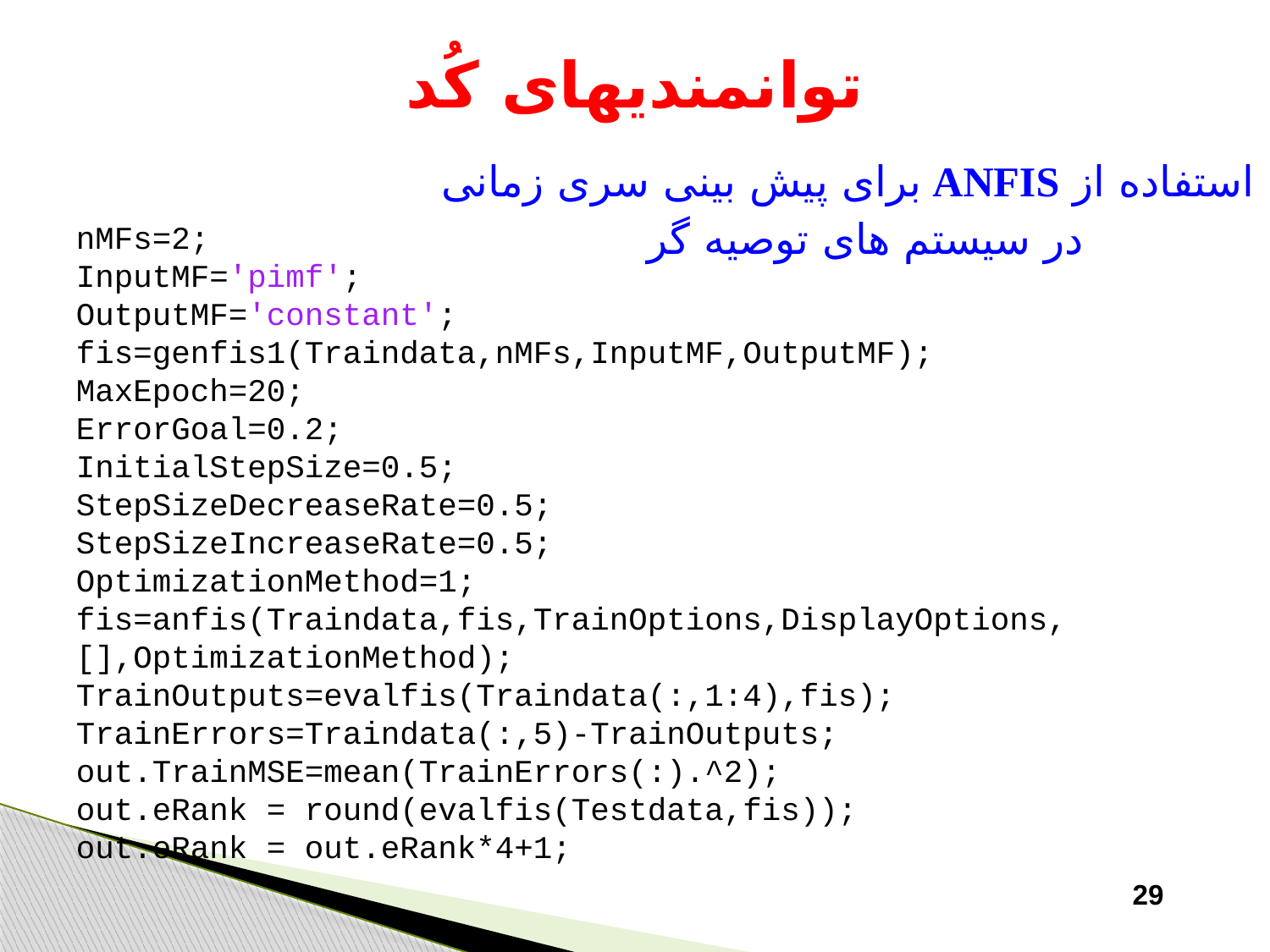

# توانمندیهای کُد
استفاده از ANFIS برای پیش بینی سری زمانی
در سیستم های توصیه گر
nMFs=2;
InputMF='pimf';
OutputMF='constant';
fis=genfis1(Traindata,nMFs,InputMF,OutputMF);
MaxEpoch=20;
ErrorGoal=0.2;
InitialStepSize=0.5;
StepSizeDecreaseRate=0.5;
StepSizeIncreaseRate=0.5;
OptimizationMethod=1;
fis=anfis(Traindata,fis,TrainOptions,DisplayOptions,[],OptimizationMethod);
TrainOutputs=evalfis(Traindata(:,1:4),fis);
TrainErrors=Traindata(:,5)-TrainOutputs;
out.TrainMSE=mean(TrainErrors(:).^2);
out.eRank = round(evalfis(Testdata,fis));
out.eRank = out.eRank*4+1;

29